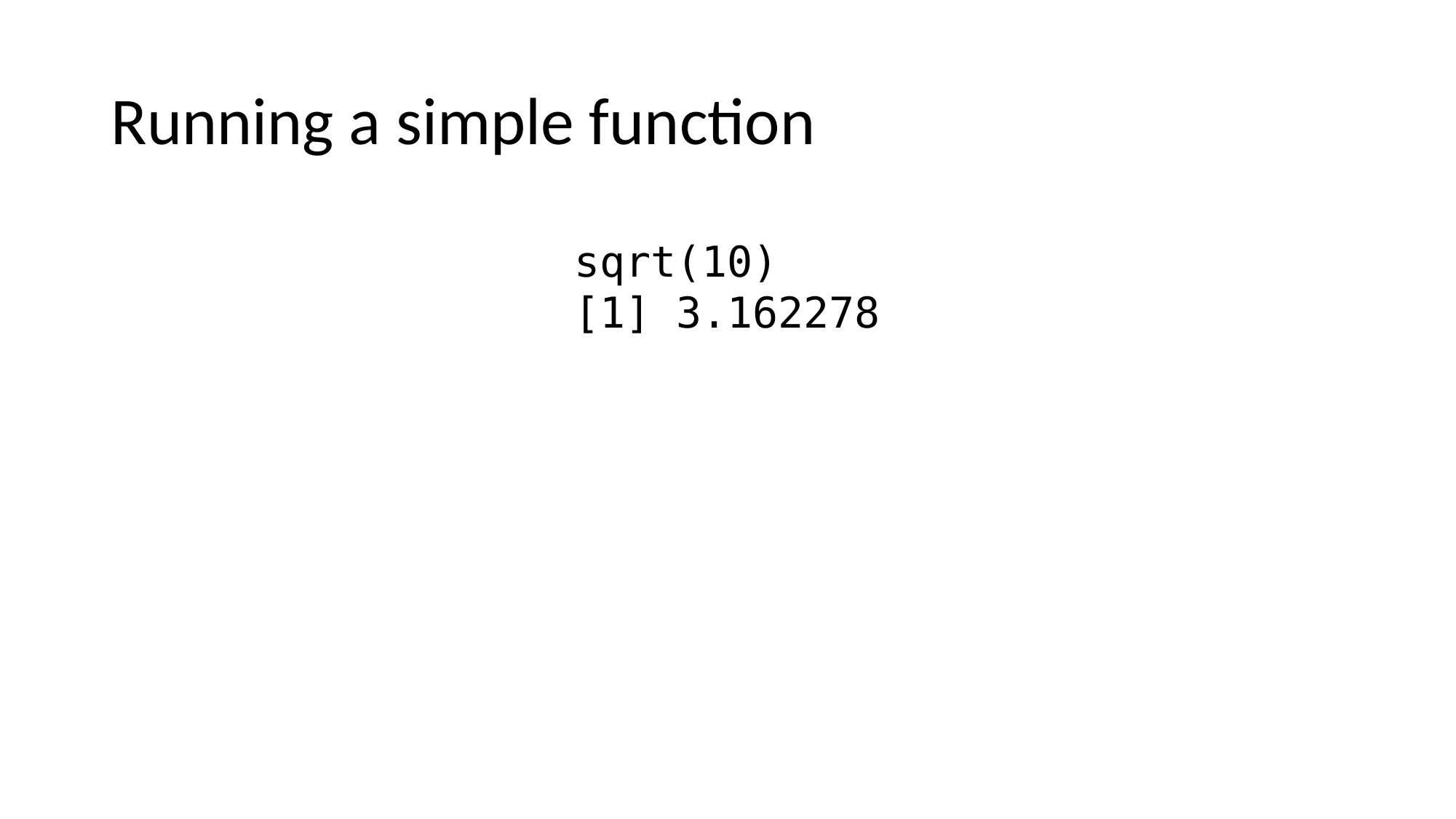

# Running a simple function
sqrt(10)
[1] 3.162278